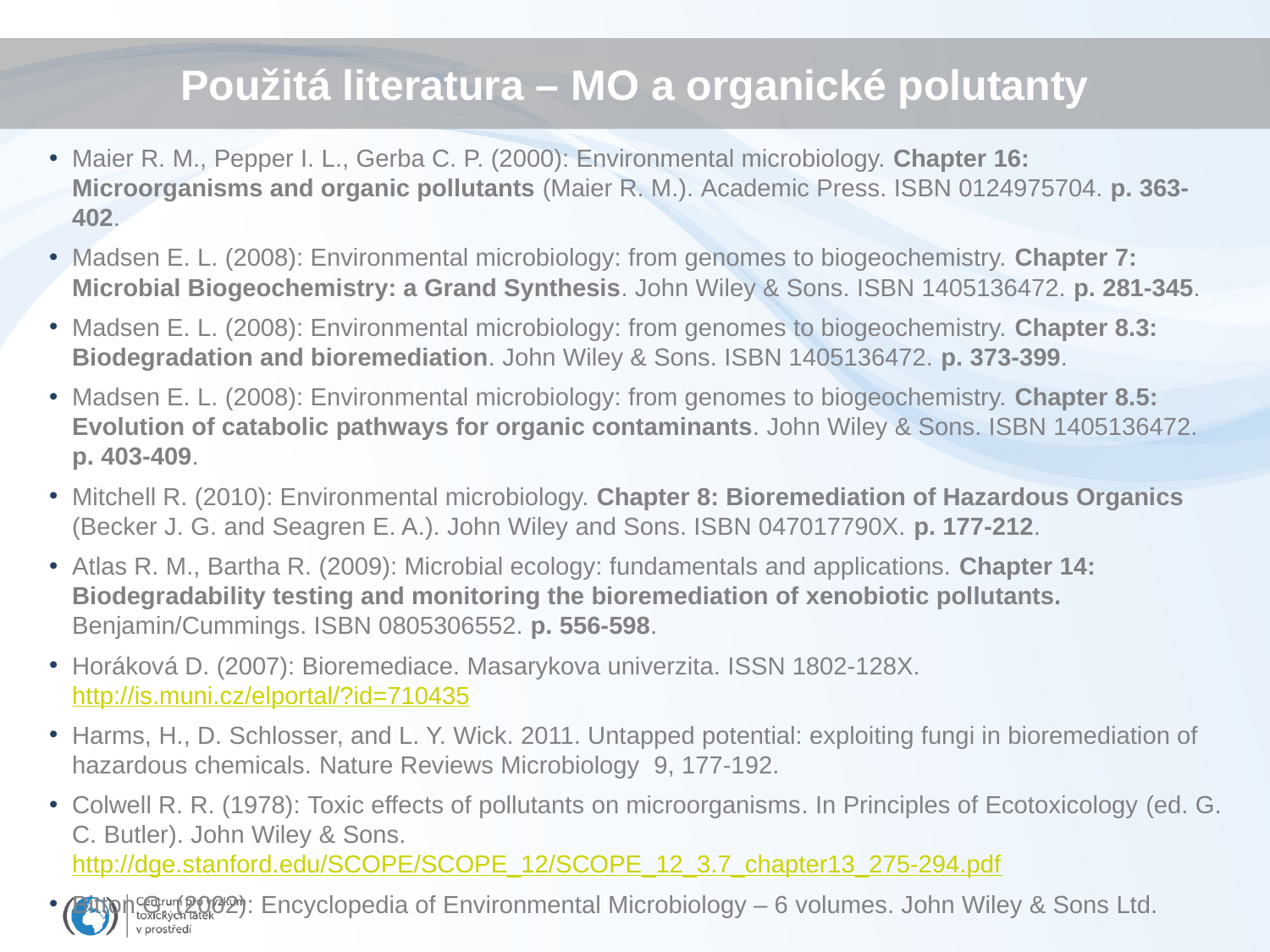

# Použitá literatura – MO a organické polutanty
Maier R. M., Pepper I. L., Gerba C. P. (2000): Environmental microbiology. Chapter 16: Microorganisms and organic pollutants (Maier R. M.). Academic Press. ISBN 0124975704. p. 363-402.
Madsen E. L. (2008): Environmental microbiology: from genomes to biogeochemistry. Chapter 7: Microbial Biogeochemistry: a Grand Synthesis. John Wiley & Sons. ISBN 1405136472. p. 281-345.
Madsen E. L. (2008): Environmental microbiology: from genomes to biogeochemistry. Chapter 8.3: Biodegradation and bioremediation. John Wiley & Sons. ISBN 1405136472. p. 373-399.
Madsen E. L. (2008): Environmental microbiology: from genomes to biogeochemistry. Chapter 8.5: Evolution of catabolic pathways for organic contaminants. John Wiley & Sons. ISBN 1405136472. p. 403-409.
Mitchell R. (2010): Environmental microbiology. Chapter 8: Bioremediation of Hazardous Organics (Becker J. G. and Seagren E. A.). John Wiley and Sons. ISBN 047017790X. p. 177-212.
Atlas R. M., Bartha R. (2009): Microbial ecology: fundamentals and applications. Chapter 14: Biodegradability testing and monitoring the bioremediation of xenobiotic pollutants. Benjamin/Cummings. ISBN 0805306552. p. 556-598.
Horáková D. (2007): Bioremediace. Masarykova univerzita. ISSN 1802-128X. http://is.muni.cz/elportal/?id=710435
Harms, H., D. Schlosser, and L. Y. Wick. 2011. Untapped potential: exploiting fungi in bioremediation of hazardous chemicals. Nature Reviews Microbiology  9, 177-192.
Colwell R. R. (1978): Toxic effects of pollutants on microorganisms. In Principles of Ecotoxicology (ed. G. C. Butler). John Wiley & Sons. http://dge.stanford.edu/SCOPE/SCOPE_12/SCOPE_12_3.7_chapter13_275-294.pdf
Bitton G. (2002): Encyclopedia of Environmental Microbiology – 6 volumes. John Wiley & Sons Ltd.